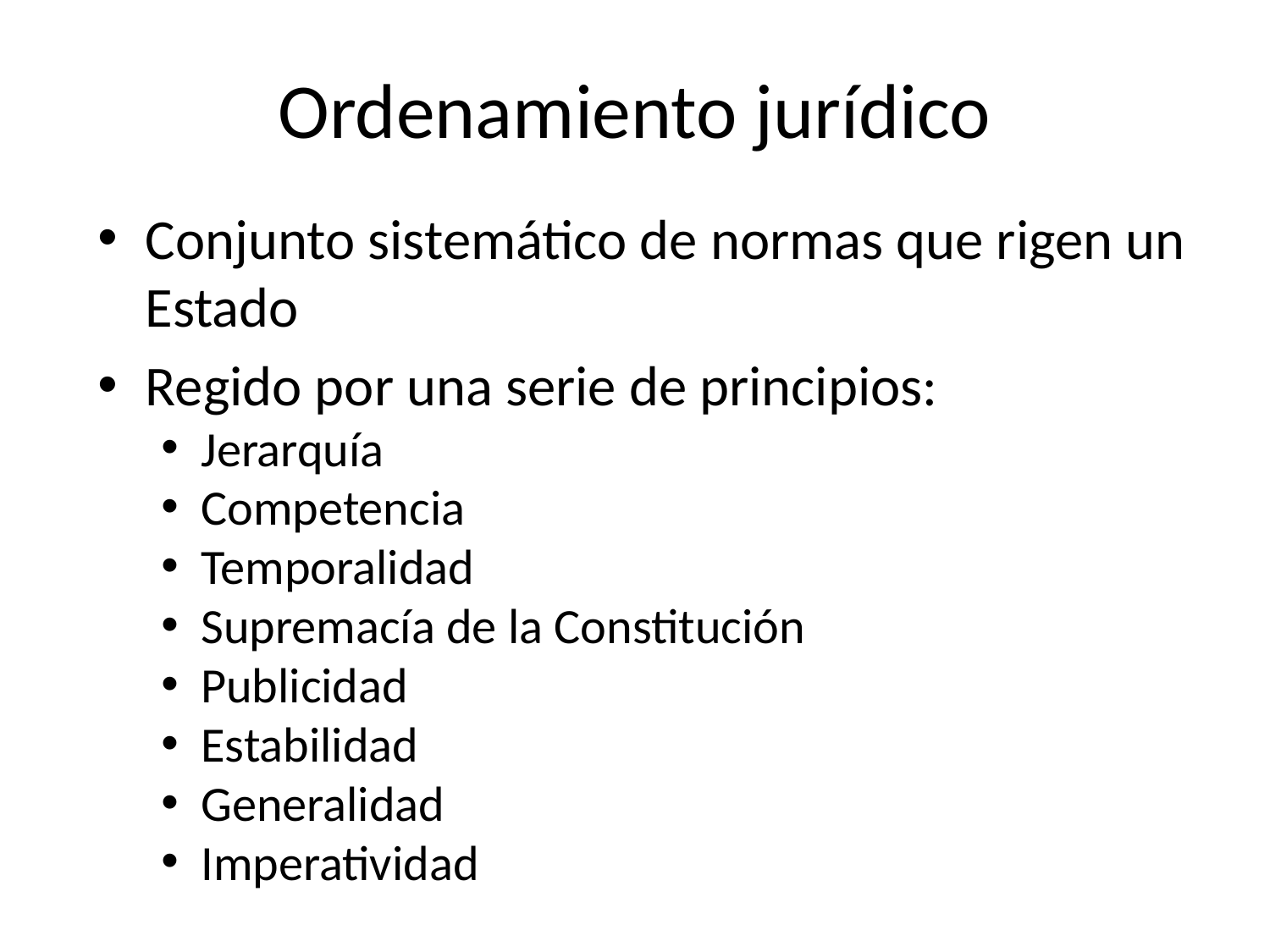

Ordenamiento jurídico
Conjunto sistemático de normas que rigen un Estado
Regido por una serie de principios:
Jerarquía
Competencia
Temporalidad
Supremacía de la Constitución
Publicidad
Estabilidad
Generalidad
Imperatividad